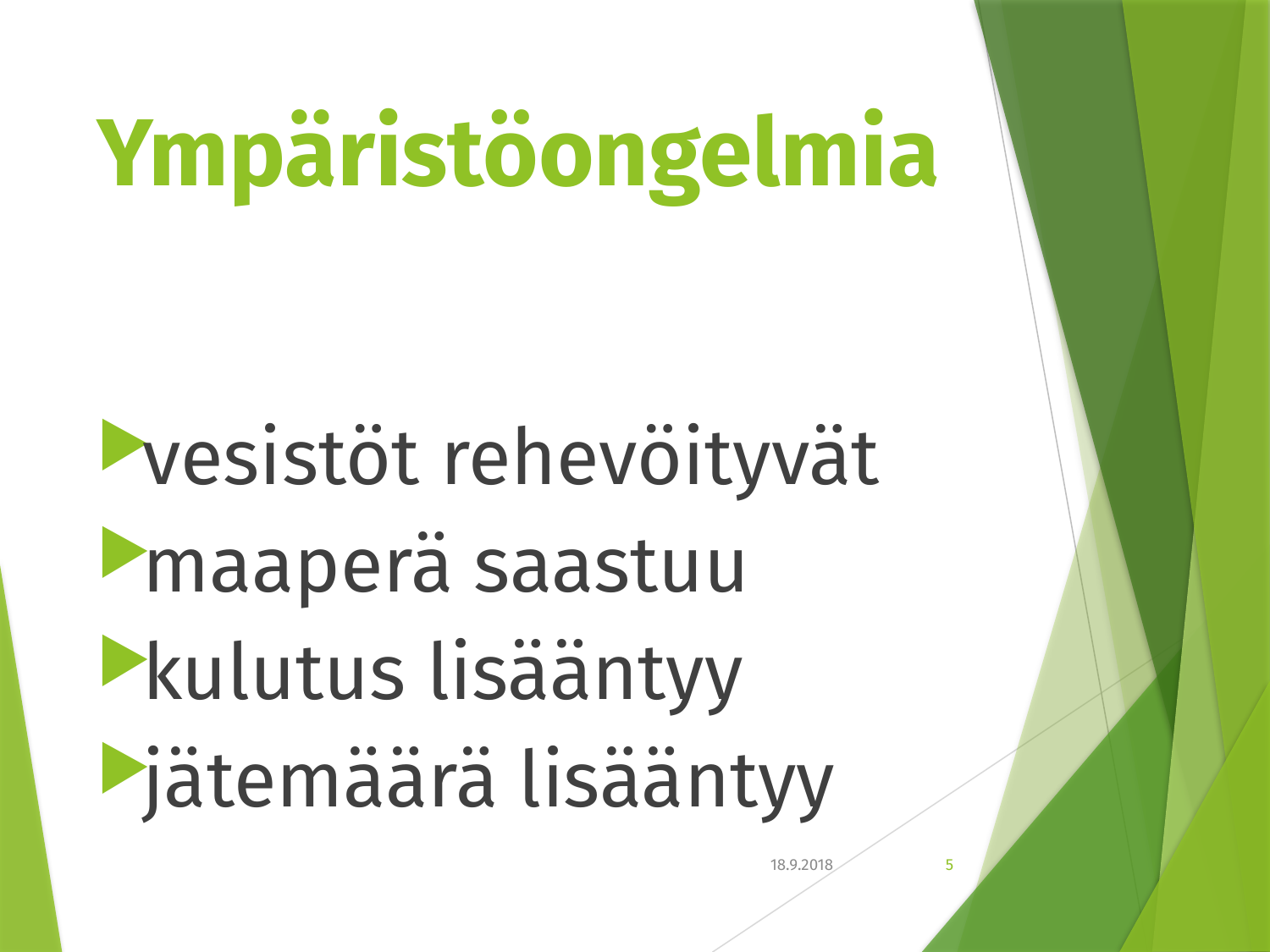

# Ympäristöongelmia

vesistöt rehevöityvät
maaperä saastuu
kulutus lisääntyy
jätemäärä lisääntyy

18.9.2018
5